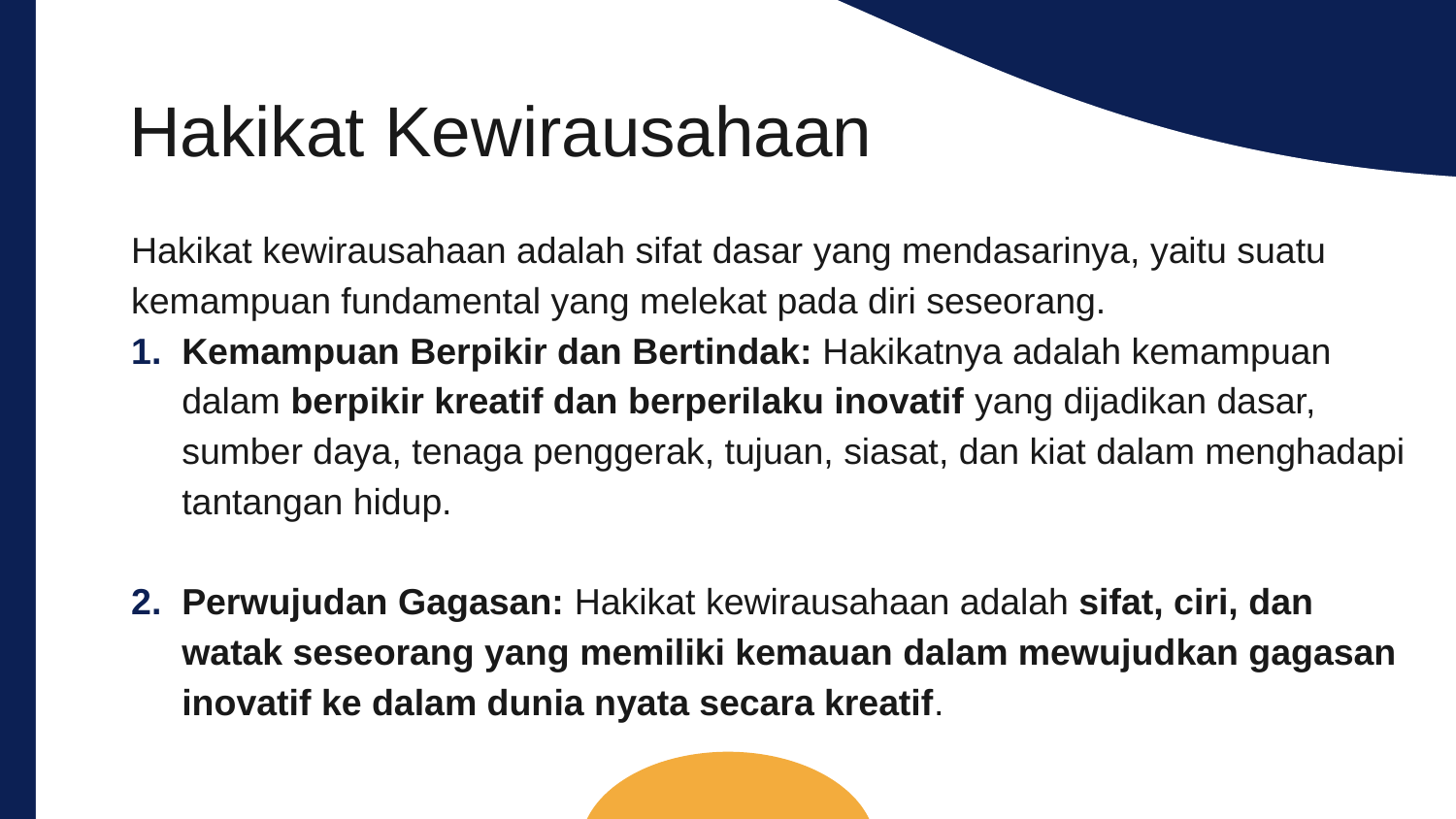

Hakikat Kewirausahaan
Hakikat kewirausahaan adalah sifat dasar yang mendasarinya, yaitu suatu kemampuan fundamental yang melekat pada diri seseorang.
Kemampuan Berpikir dan Bertindak: Hakikatnya adalah kemampuan dalam berpikir kreatif dan berperilaku inovatif yang dijadikan dasar, sumber daya, tenaga penggerak, tujuan, siasat, dan kiat dalam menghadapi tantangan hidup.

Perwujudan Gagasan: Hakikat kewirausahaan adalah sifat, ciri, dan watak seseorang yang memiliki kemauan dalam mewujudkan gagasan inovatif ke dalam dunia nyata secara kreatif.